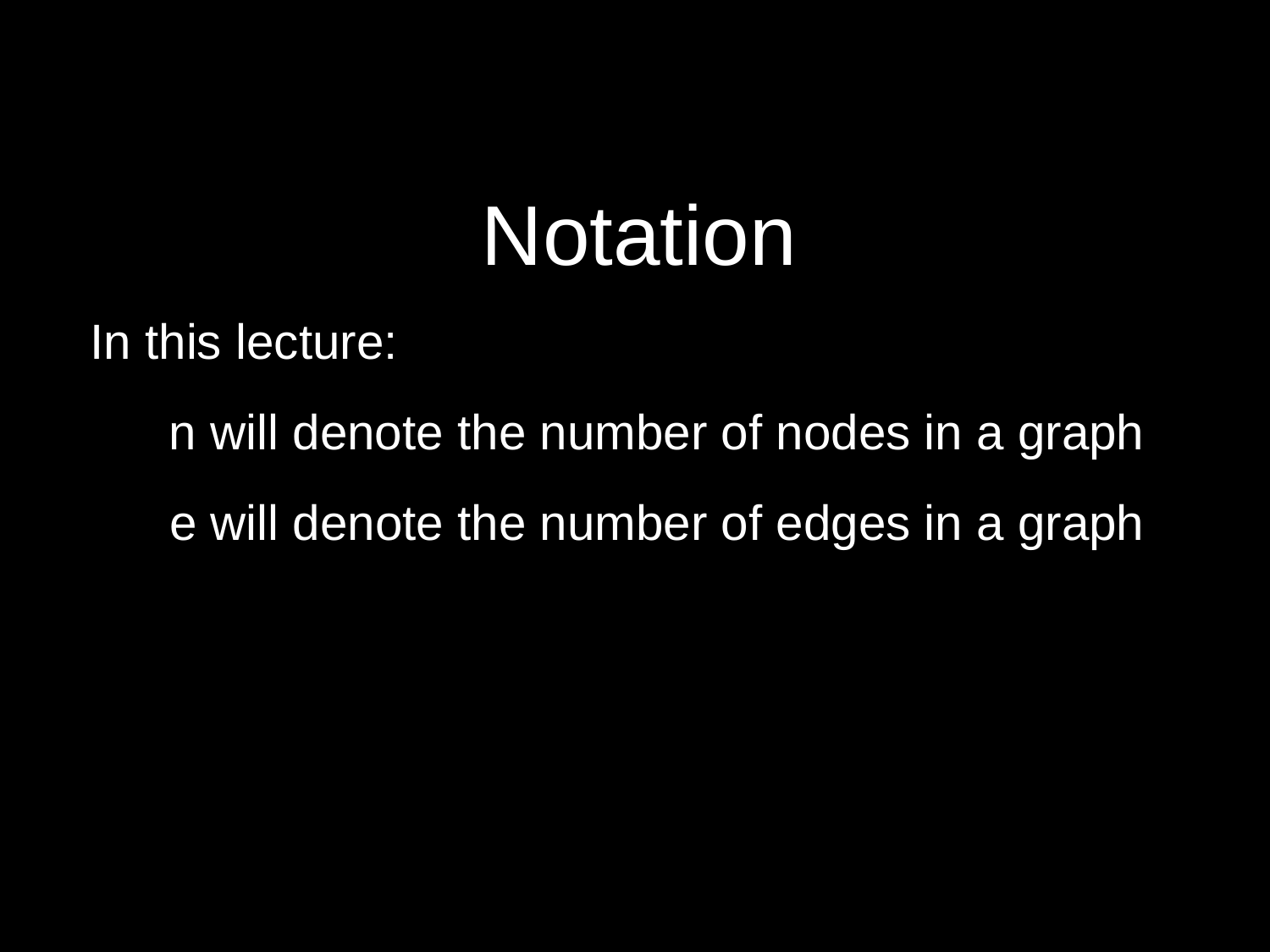

Notation
In this lecture:
n will denote the number of nodes in a graph
e will denote the number of edges in a graph